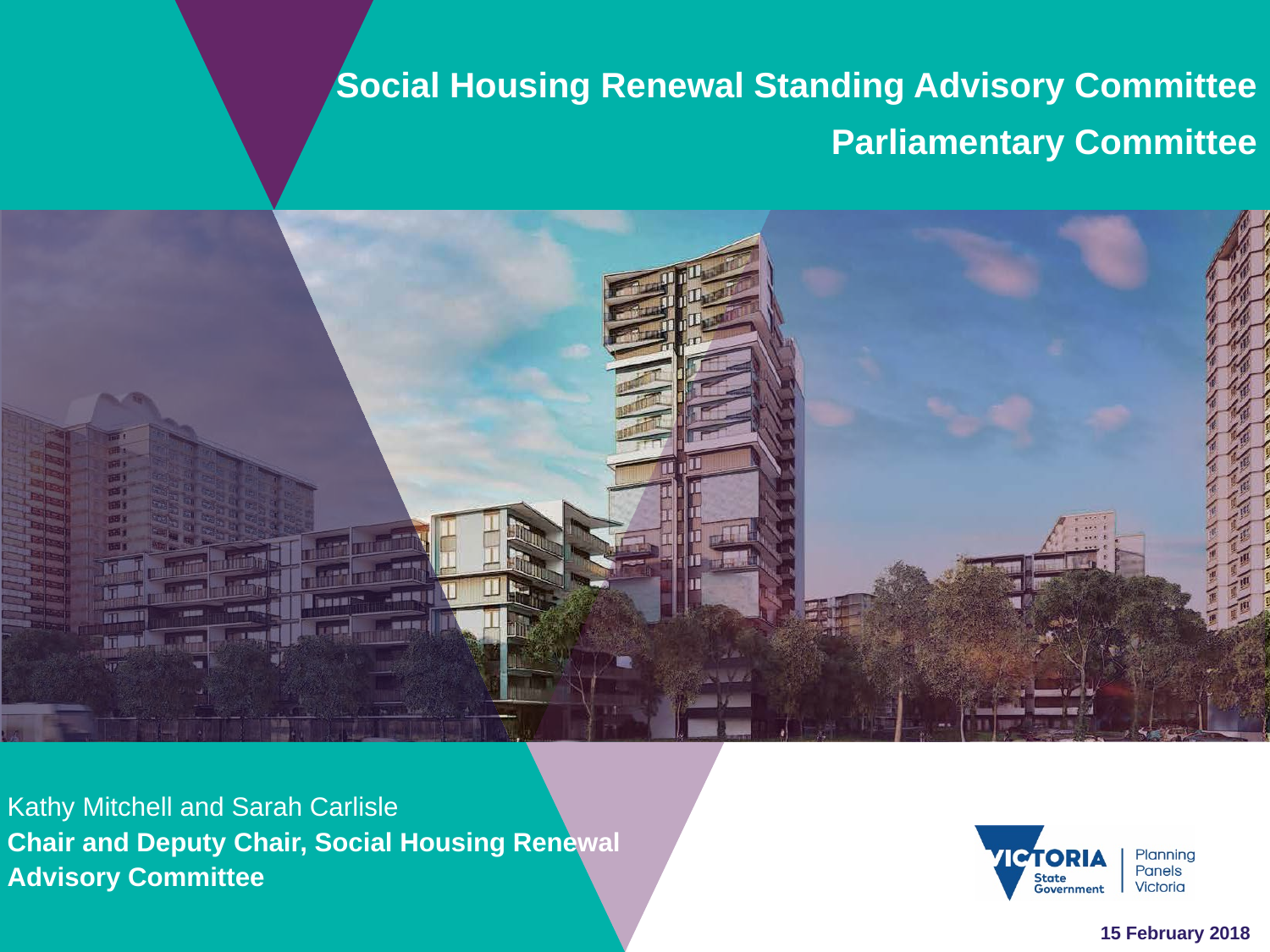

Social Housing Renewal Standing Advisory Committee
Parliamentary Committee
Kathy Mitchell and Sarah Carlisle
Chair and Deputy Chair, Social Housing Renewal Advisory Committee
15 February 2018